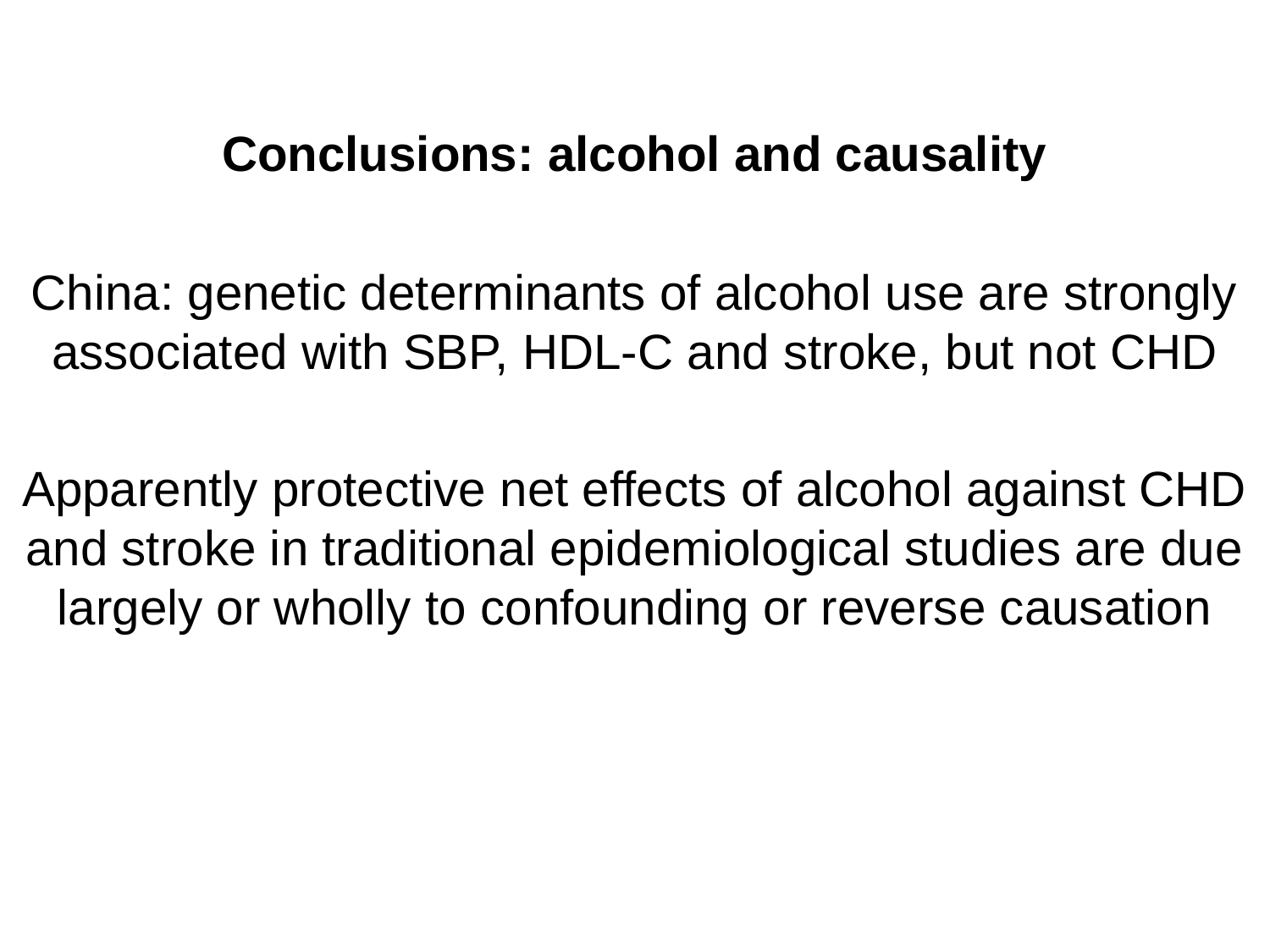

Conclusions: alcohol and causality

China: genetic determinants of alcohol use are strongly associated with SBP, HDL-C and stroke, but not CHD

Apparently protective net effects of alcohol against CHD and stroke in traditional epidemiological studies are due largely or wholly to confounding or reverse causation